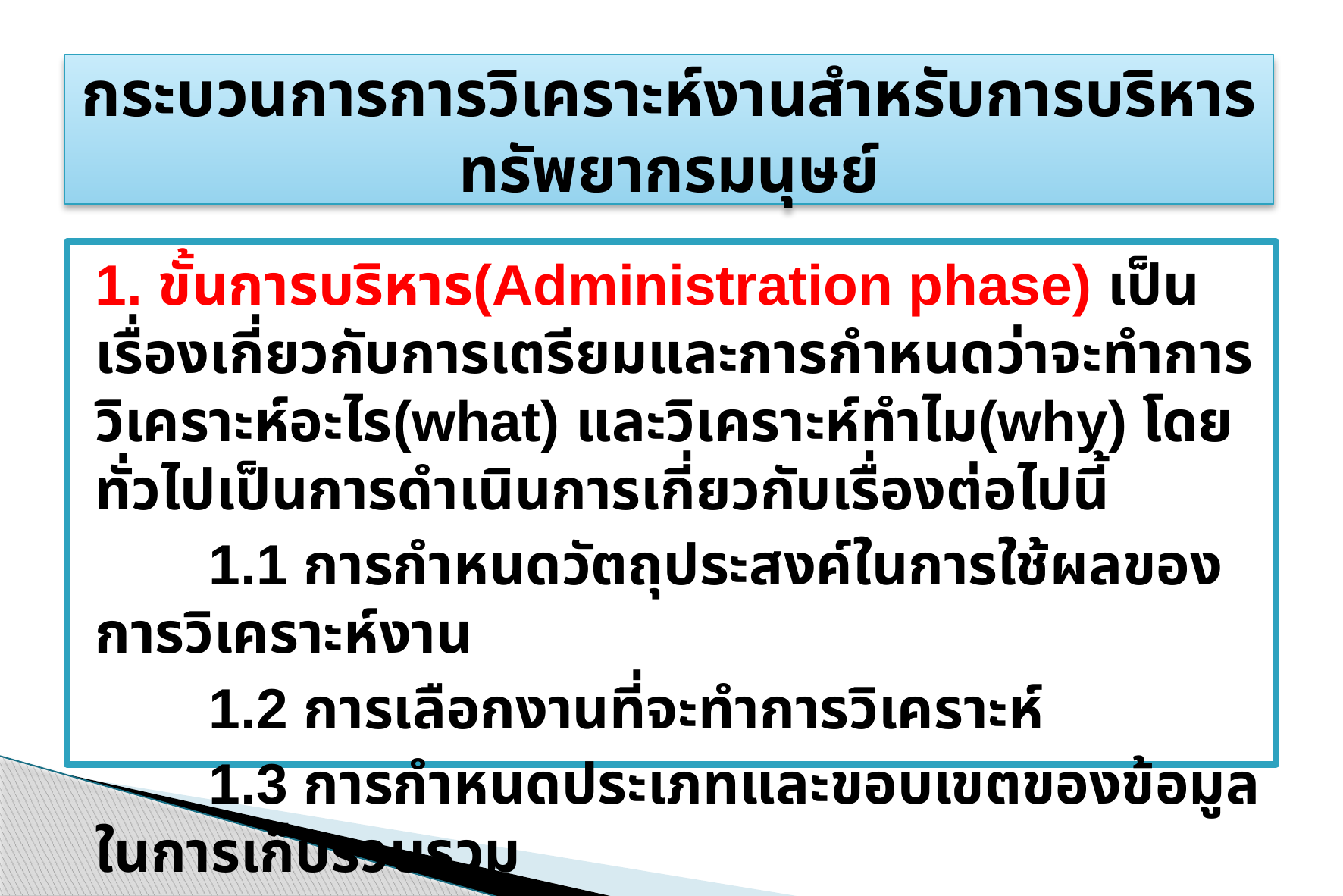

กระบวนการการวิเคราะห์งานสำหรับการบริหารทรัพยากรมนุษย์
1. ขั้นการบริหาร(Administration phase) เป็นเรื่องเกี่ยวกับการเตรียมและการกำหนดว่าจะทำการวิเคราะห์อะไร(what) และวิเคราะห์ทำไม(why) โดยทั่วไปเป็นการดำเนินการเกี่ยวกับเรื่องต่อไปนี้
	1.1 การกำหนดวัตถุประสงค์ในการใช้ผลของการวิเคราะห์งาน
	1.2 การเลือกงานที่จะทำการวิเคราะห์
	1.3 การกำหนดประเภทและขอบเขตของข้อมูลในการเก็บรวบรวม
	1.4 การกำหนดความรับผิดชอบในการดำเนินกิจกรรม